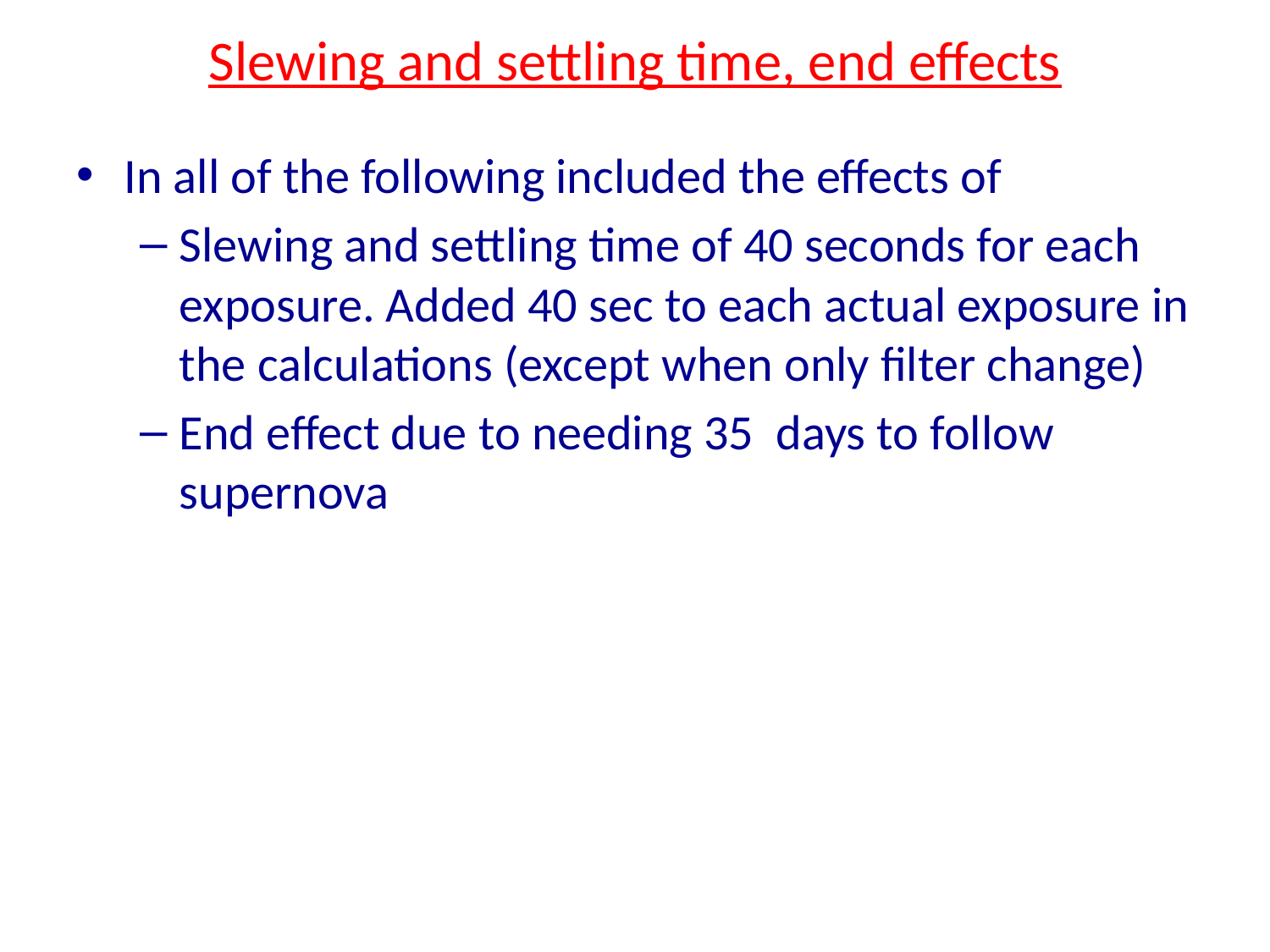

# Slewing and settling time, end effects
In all of the following included the effects of
Slewing and settling time of 40 seconds for each exposure. Added 40 sec to each actual exposure in the calculations (except when only filter change)
End effect due to needing 35  days to follow supernova